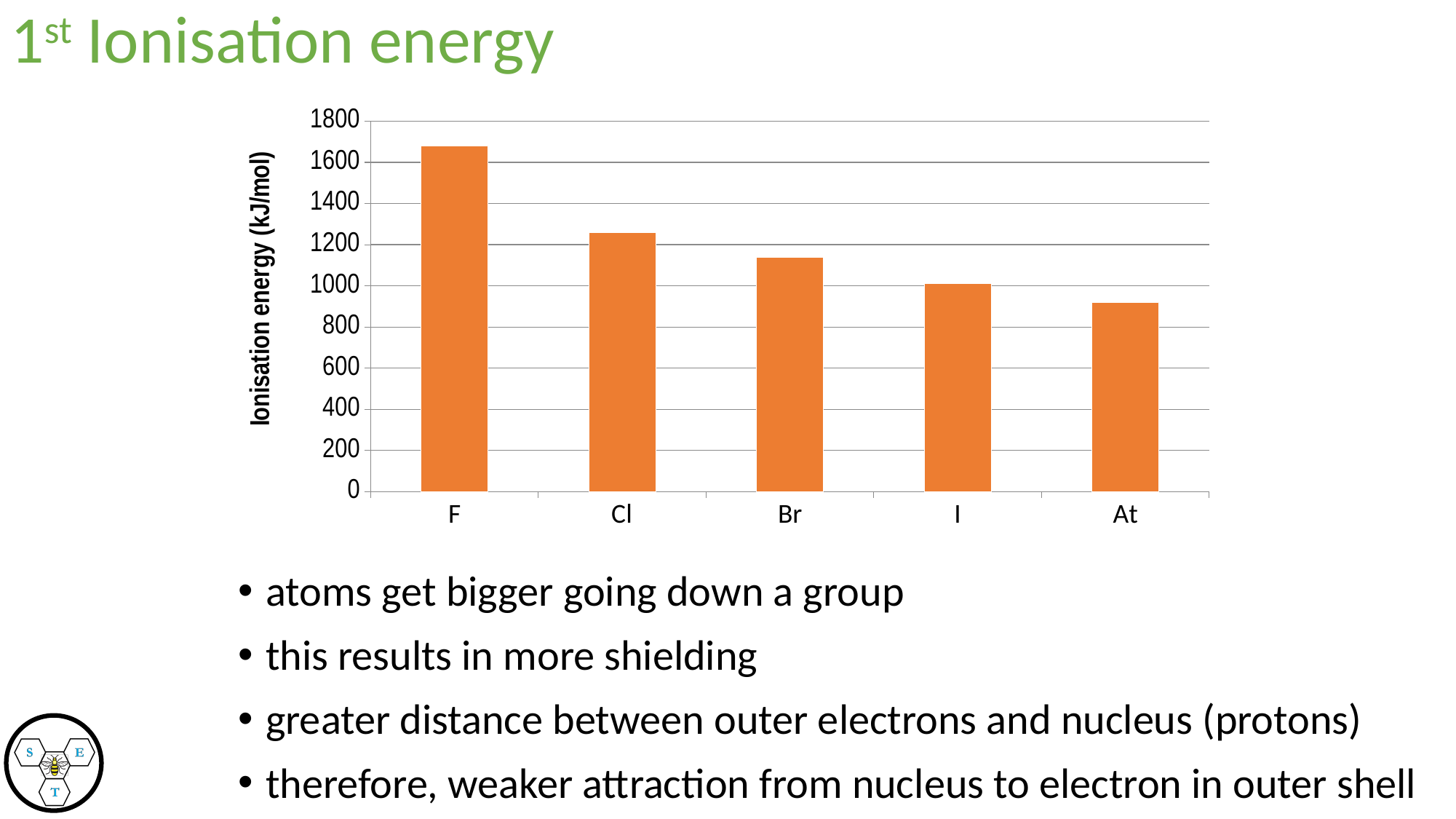

1st Ionisation energy

### Chart

| Category | Ionisation energy |
|---|---|
| F | 1680.0 |
| Cl | 1260.0 |
| Br | 1140.0 |
| I | 1010.0 |
| At | 920.0 |
atoms get bigger going down a group
this results in more shielding
greater distance between outer electrons and nucleus (protons)
therefore, weaker attraction from nucleus to electron in outer shell